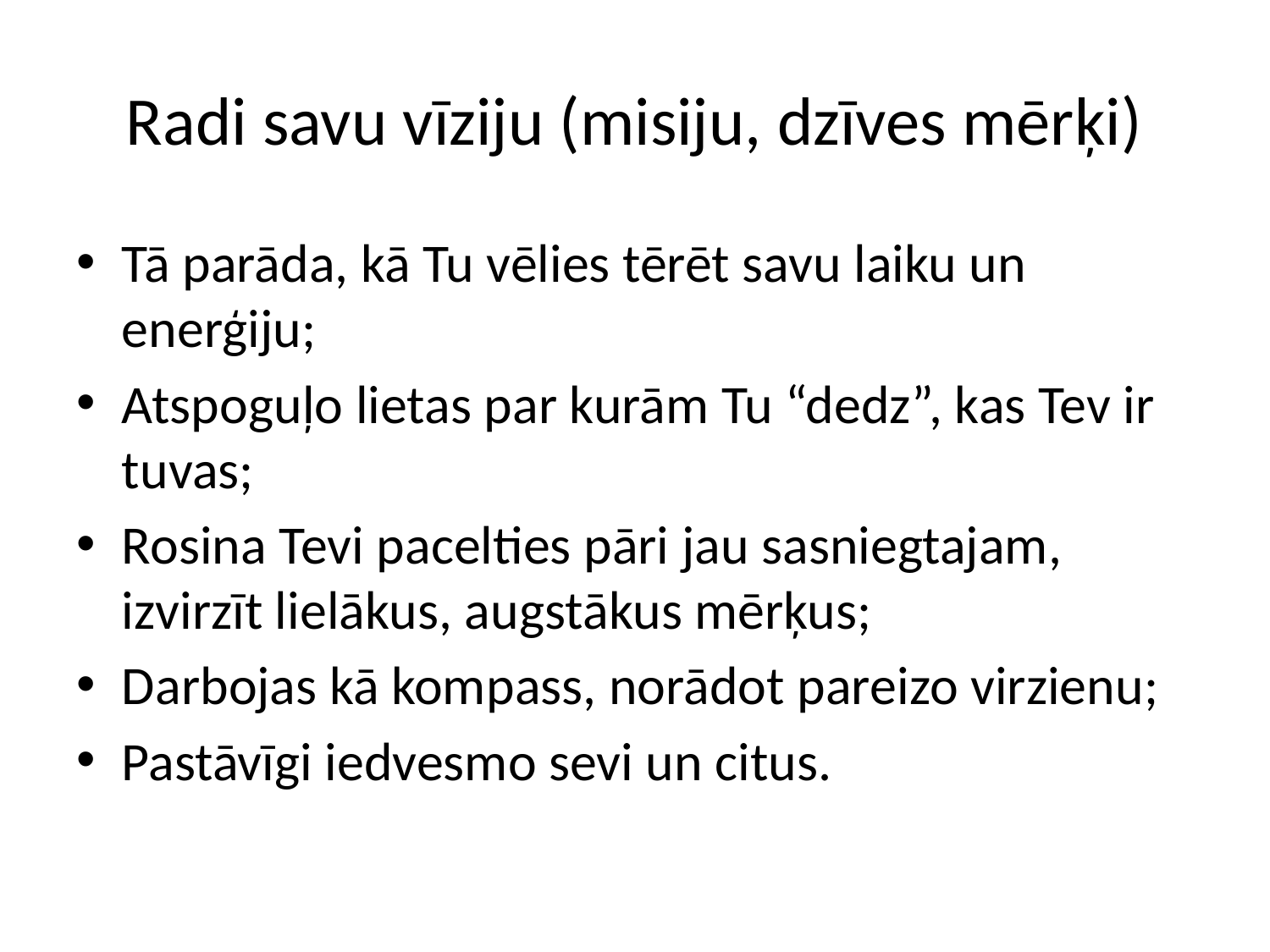

# Radi savu vīziju (misiju, dzīves mērķi)
Tā parāda, kā Tu vēlies tērēt savu laiku un enerģiju;
Atspoguļo lietas par kurām Tu “dedz”, kas Tev ir tuvas;
Rosina Tevi pacelties pāri jau sasniegtajam, izvirzīt lielākus, augstākus mērķus;
Darbojas kā kompass, norādot pareizo virzienu;
Pastāvīgi iedvesmo sevi un citus.